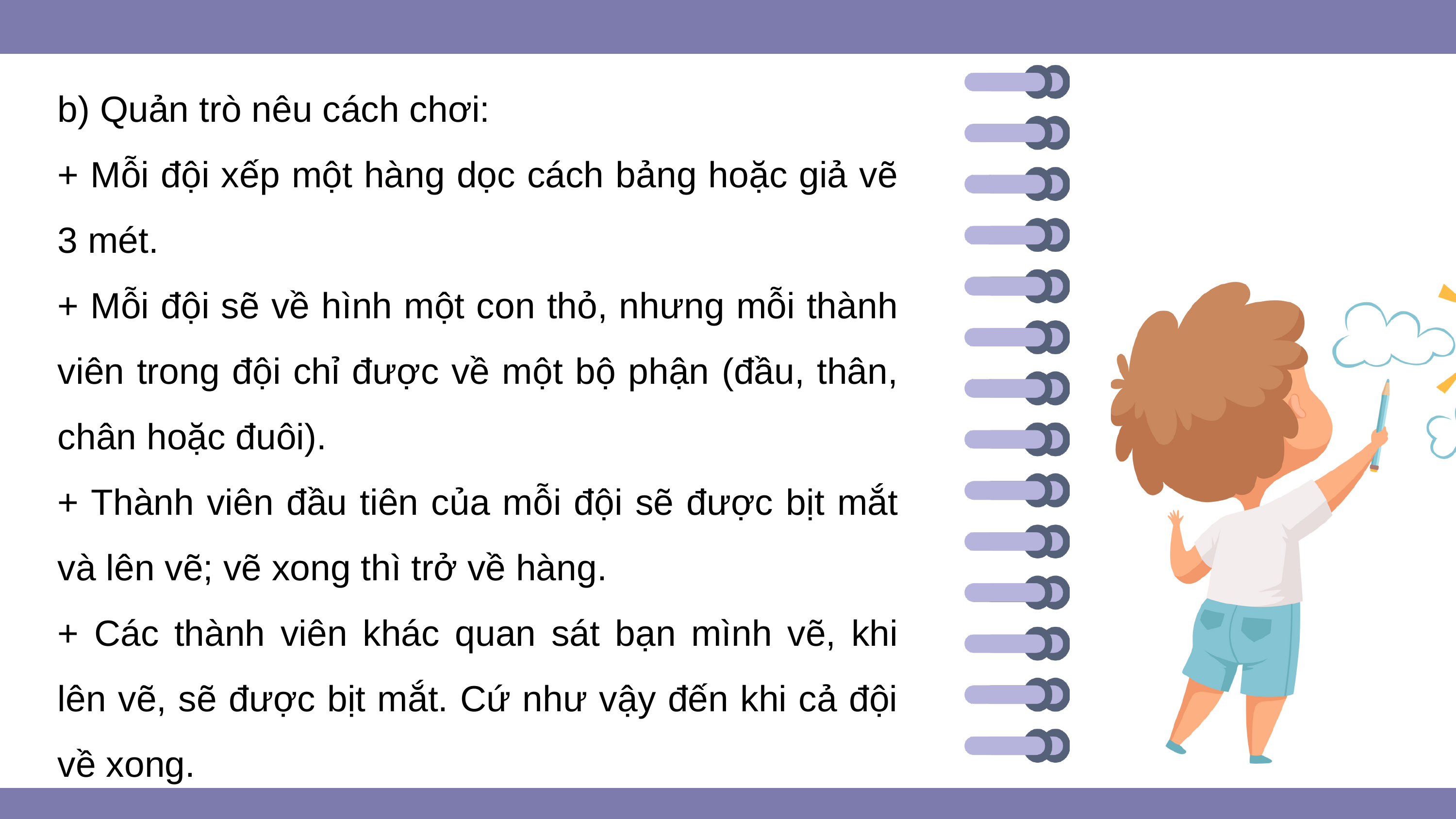

b) Quản trò nêu cách chơi:
+ Mỗi đội xếp một hàng dọc cách bảng hoặc giả vẽ 3 mét.
+ Mỗi đội sẽ về hình một con thỏ, nhưng mỗi thành viên trong đội chỉ được về một bộ phận (đầu, thân, chân hoặc đuôi).
+ Thành viên đầu tiên của mỗi đội sẽ được bịt mắt và lên vẽ; vẽ xong thì trở về hàng.
+ Các thành viên khác quan sát bạn mình vẽ, khi lên vẽ, sẽ được bịt mắt. Cứ như vậy đến khi cả đội về xong.